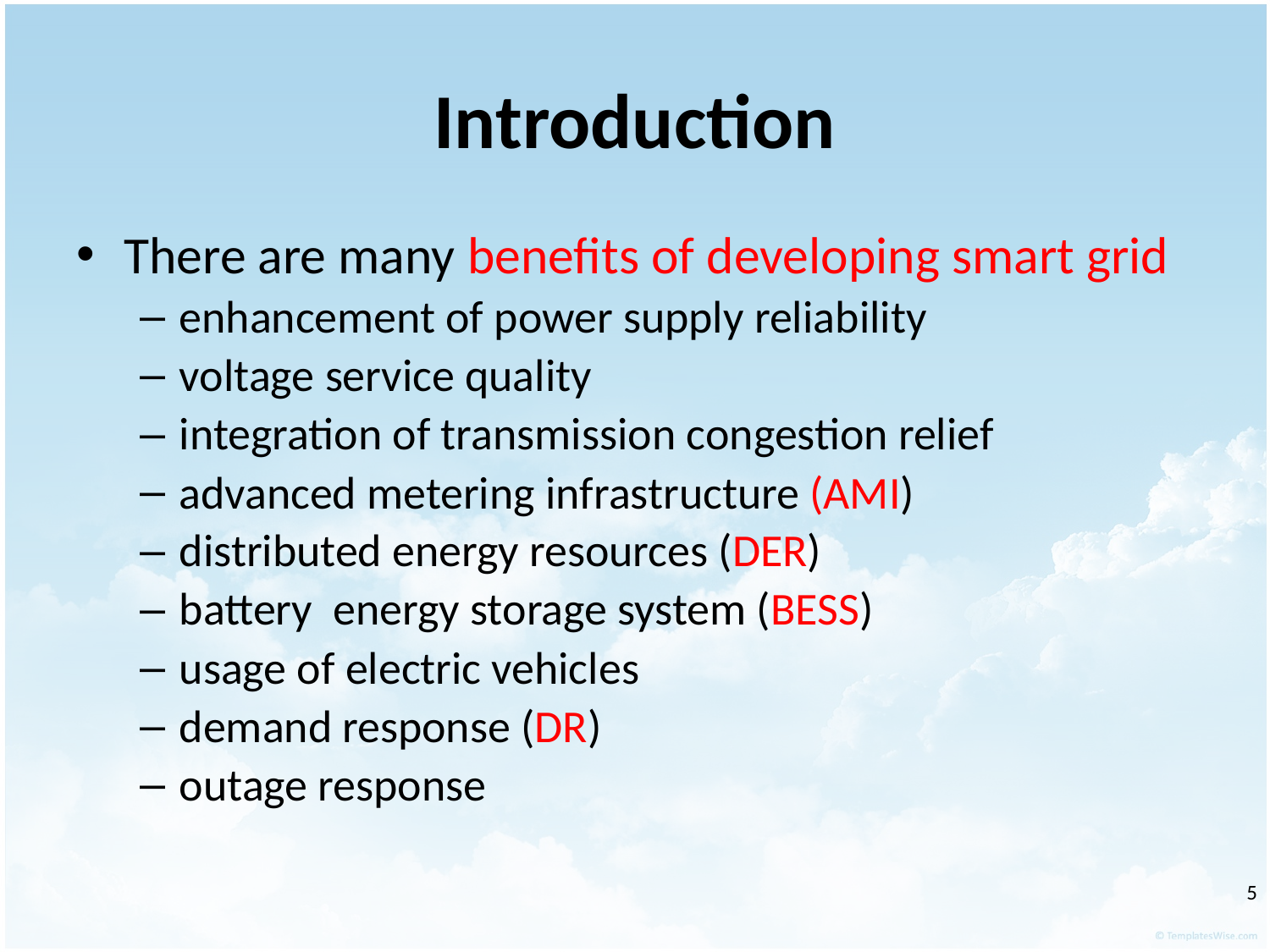

# Introduction
There are many benefits of developing smart grid
enhancement of power supply reliability
voltage service quality
integration of transmission congestion relief
advanced metering infrastructure (AMI)
distributed energy resources (DER)
battery  energy storage system (BESS)
usage of electric vehicles
demand response (DR)
outage response

5